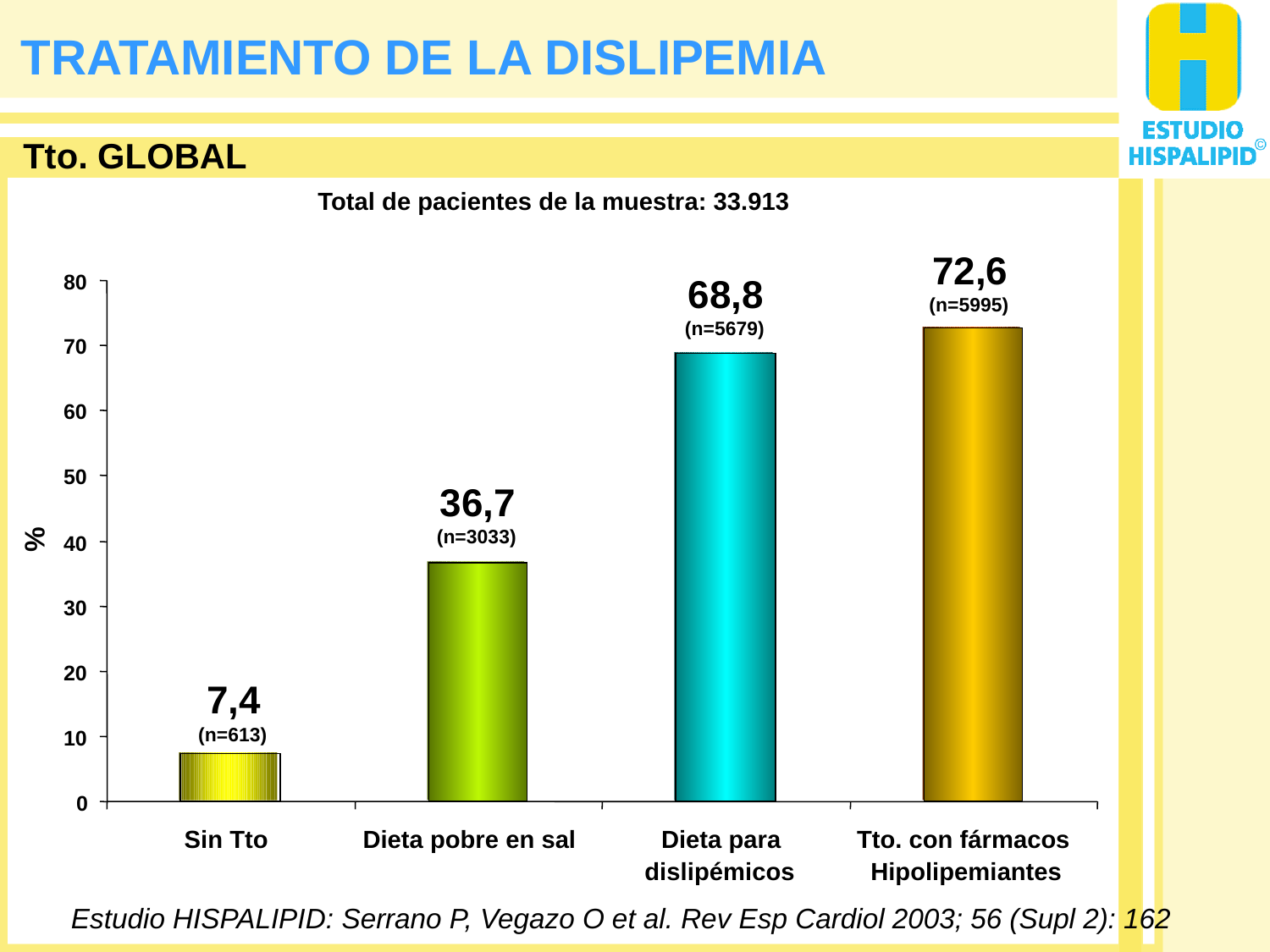

TRATAMIENTO DE LA DISLIPEMIA
Tto. GLOBAL
Total de pacientes de la muestra: 33.913

72,6
80
68,8

(n=5995)
(n=5679)

70

60

50

36,7
%
(n=3033)
40

30

20

7,4
(n=613)
10

0

Sin Tto
Dieta pobre en sal
Dieta para
Tto. con fármacos
dislipémicos
Hipolipemiantes
Estudio HISPALIPID: Serrano P, Vegazo O et al. Rev Esp Cardiol 2003; 56 (Supl 2): 162